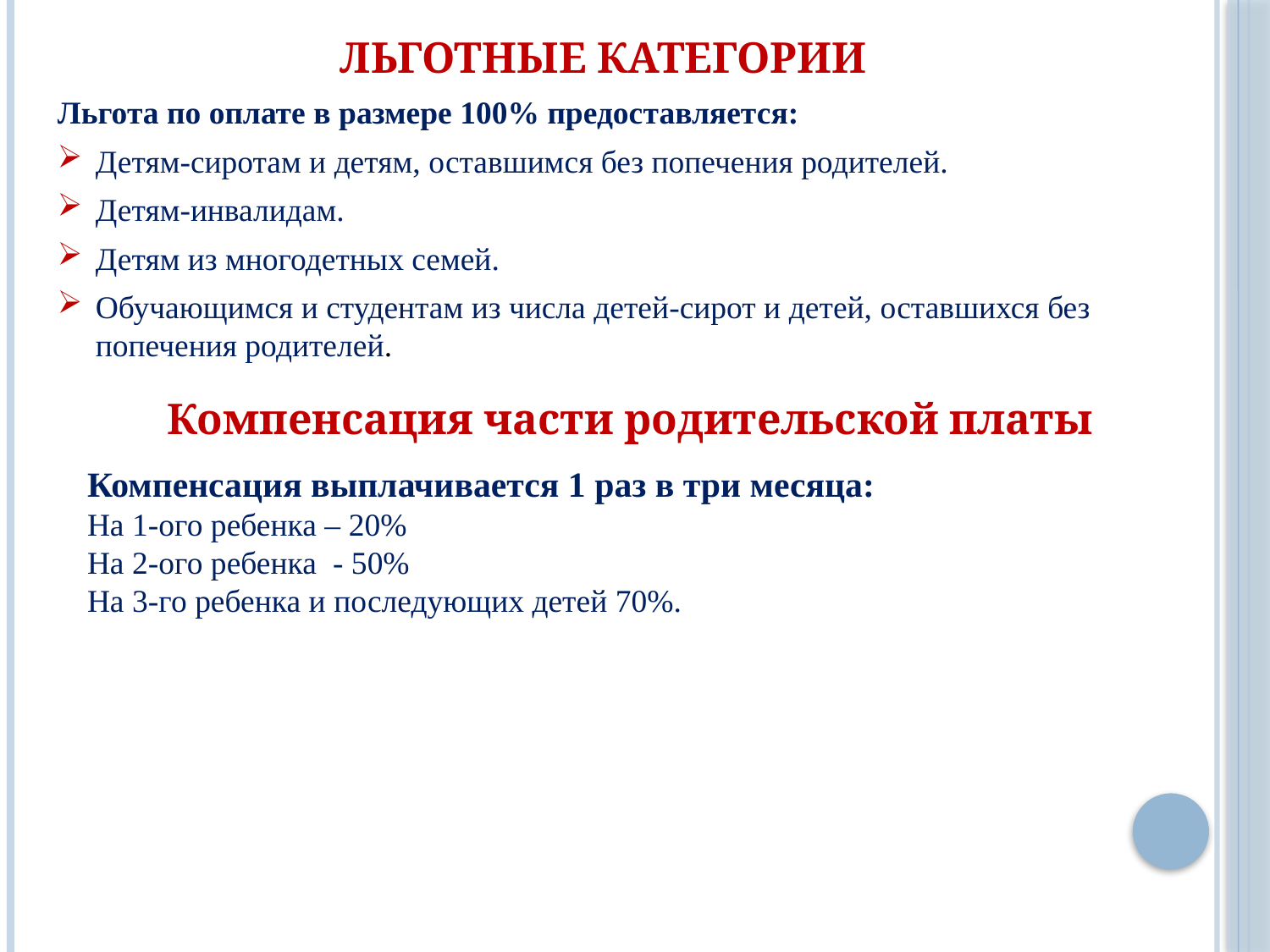

# Льготные категории
Льгота по оплате в размере 100% предоставляется:
Детям-сиротам и детям, оставшимся без попечения родителей.
Детям-инвалидам.
Детям из многодетных семей.
Обучающимся и студентам из числа детей-сирот и детей, оставшихся без попечения родителей.

Компенсация части родительской платы
Компенсация выплачивается 1 раз в три месяца:
На 1-ого ребенка – 20%
На 2-ого ребенка  - 50%
На 3-го ребенка и последующих детей 70%.